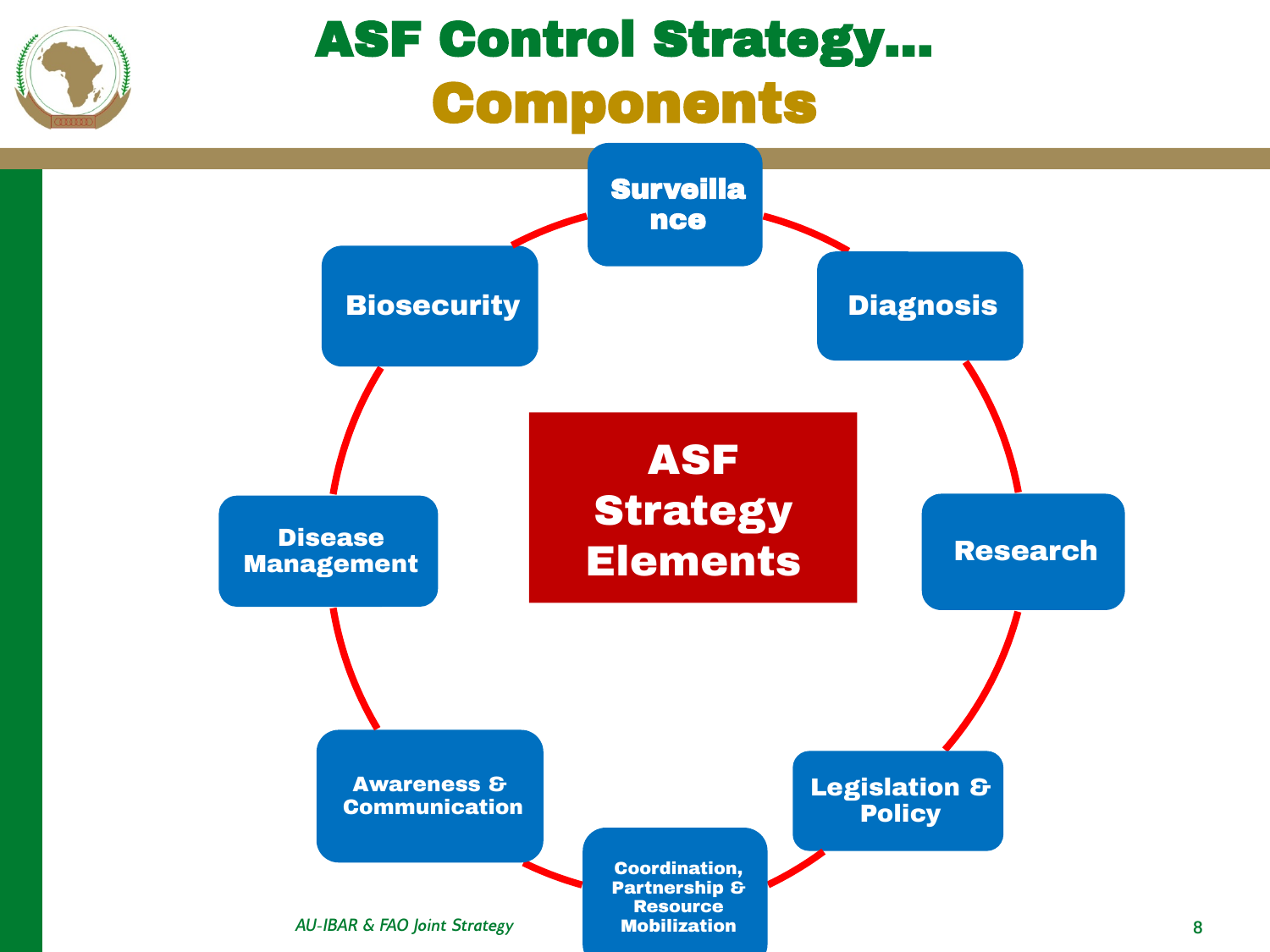

# ASF Control Strategy… Components
Surveillance
Diagnosis
Research
Legislation & Policy
Coordination, Partnership & Resource Mobilization
Awareness &  Communication
Disease Management
Biosecurity
ASF Strategy Elements
AU-IBAR & FAO Joint Strategy
8